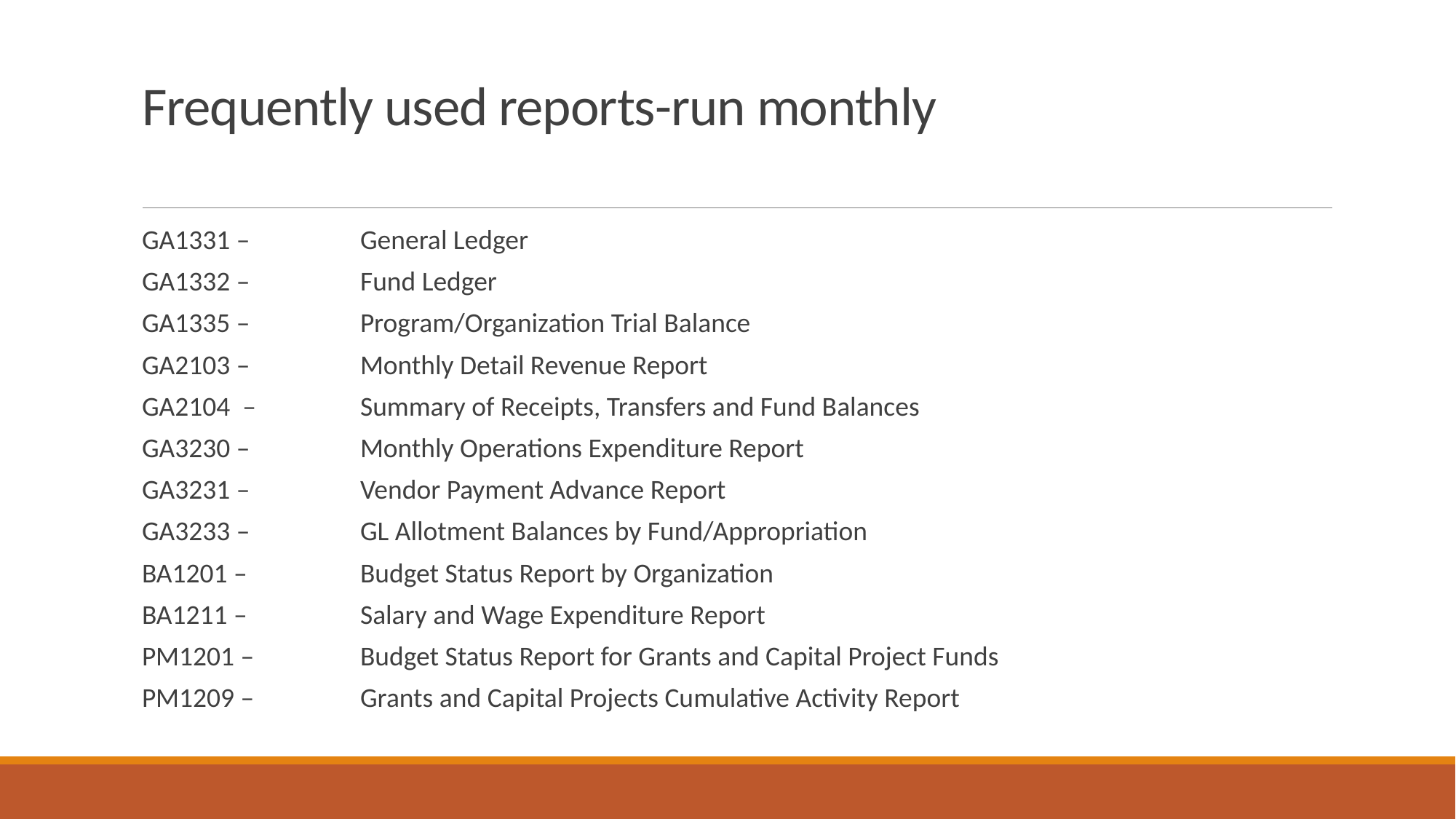

# Frequently used reports-run monthly
GA1331 –  	General Ledger
GA1332 –  	Fund Ledger
GA1335 – 	Program/Organization Trial Balance
GA2103 – 	Monthly Detail Revenue Report
GA2104  – 	Summary of Receipts, Transfers and Fund Balances
GA3230 – 	Monthly Operations Expenditure Report
GA3231 –  	Vendor Payment Advance Report
GA3233 –  	GL Allotment Balances by Fund/Appropriation
BA1201 –  	Budget Status Report by Organization
BA1211 –  	Salary and Wage Expenditure Report
PM1201 –  	Budget Status Report for Grants and Capital Project Funds
PM1209 –  	Grants and Capital Projects Cumulative Activity Report